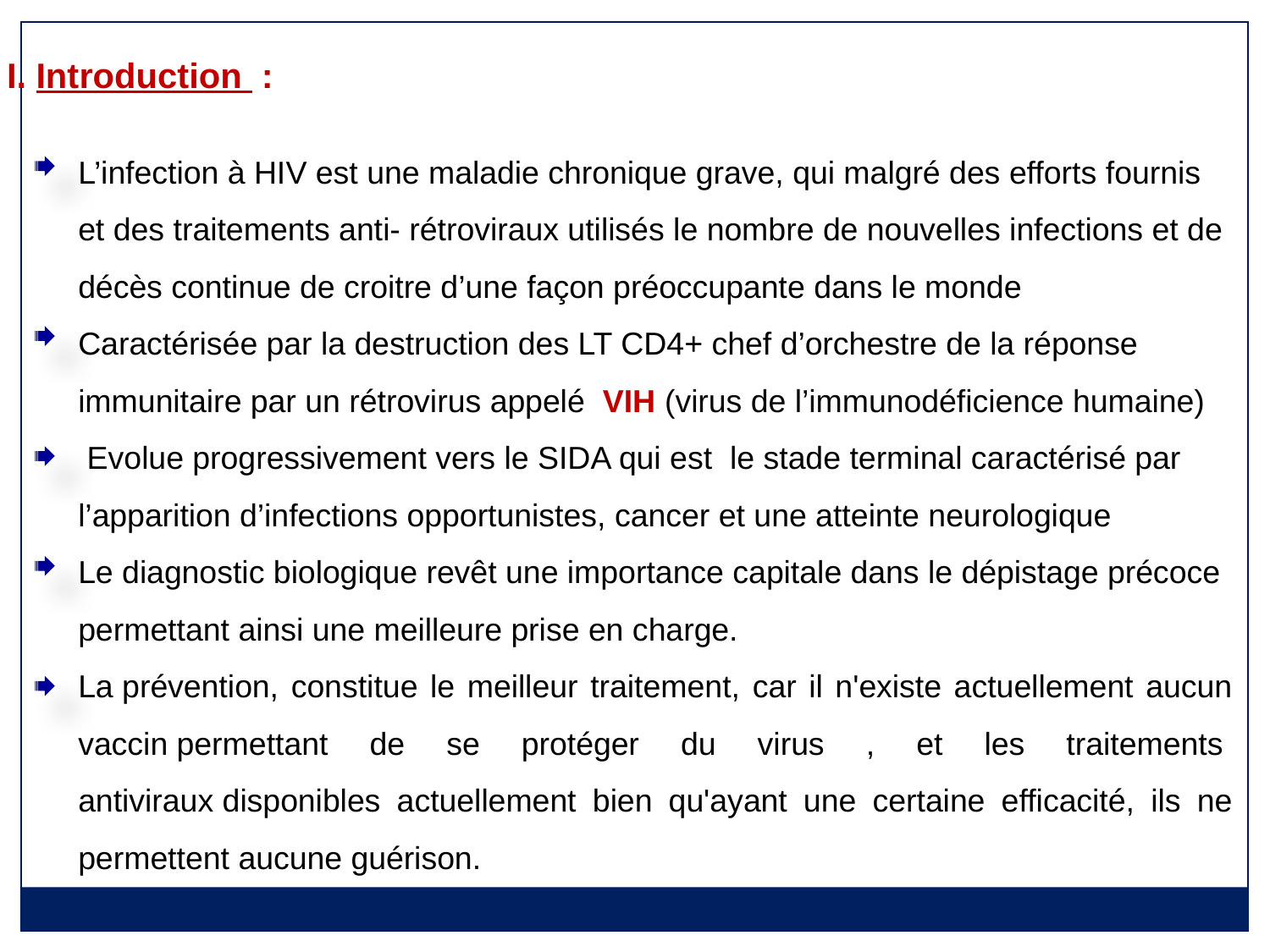

I. Introduction  :
L’infection à HIV est une maladie chronique grave, qui malgré des efforts fournis et des traitements anti- rétroviraux utilisés le nombre de nouvelles infections et de décès continue de croitre d’une façon préoccupante dans le monde
Caractérisée par la destruction des LT CD4+ chef d’orchestre de la réponse immunitaire par un rétrovirus appelé  VIH (virus de l’immunodéficience humaine)
 Evolue progressivement vers le SIDA qui est  le stade terminal caractérisé par l’apparition d’infections opportunistes, cancer et une atteinte neurologique
Le diagnostic biologique revêt une importance capitale dans le dépistage précoce permettant ainsi une meilleure prise en charge.
La prévention, constitue le meilleur traitement, car il n'existe actuellement aucun vaccin permettant de se protéger du virus , et les traitements  antiviraux disponibles actuellement bien qu'ayant une certaine efficacité, ils ne permettent aucune guérison.